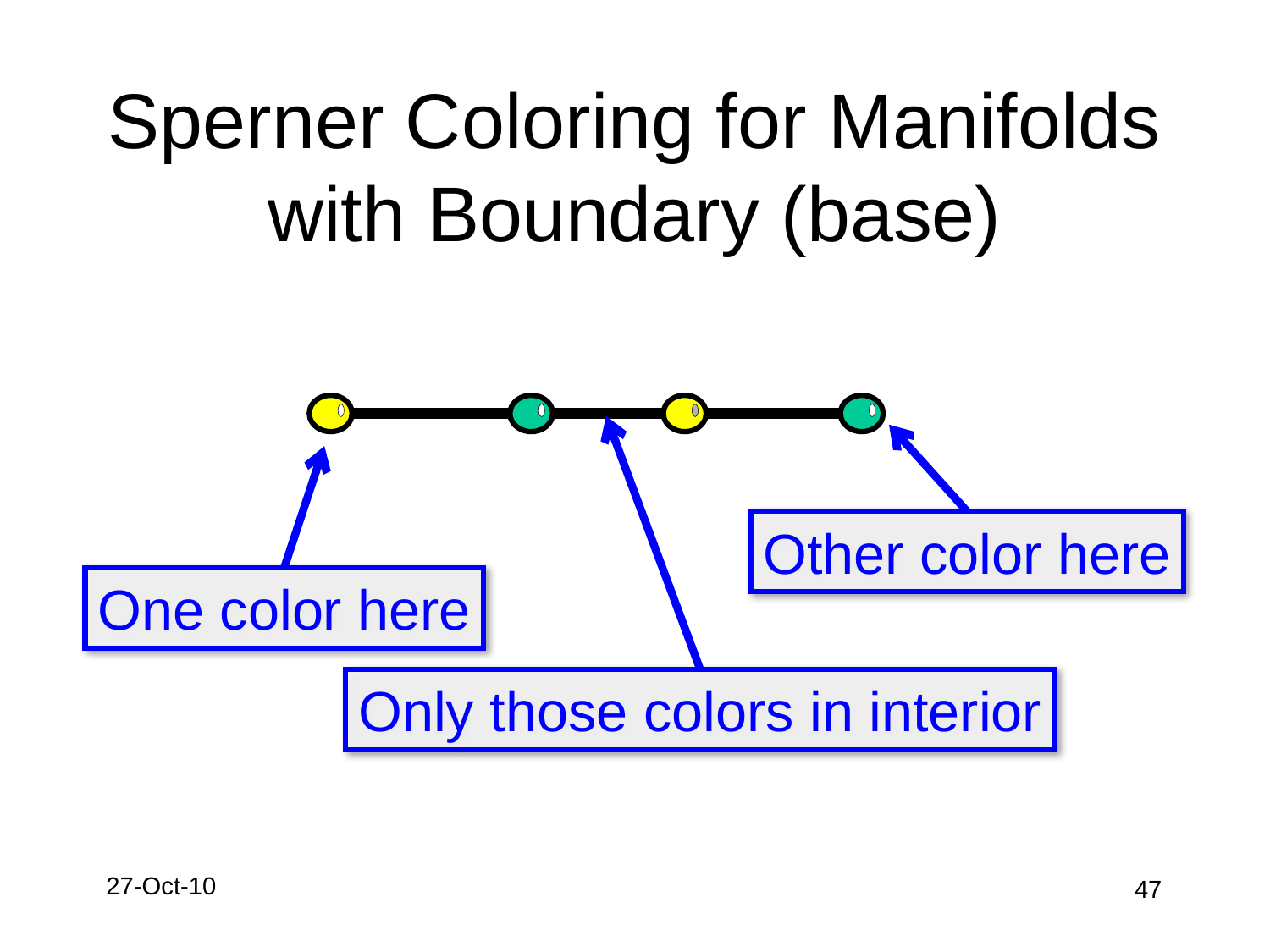

# Sperner Coloring for Manifolds with Boundary (base)

Other color here
One color here
Only those colors in interior
27-Oct-10
47